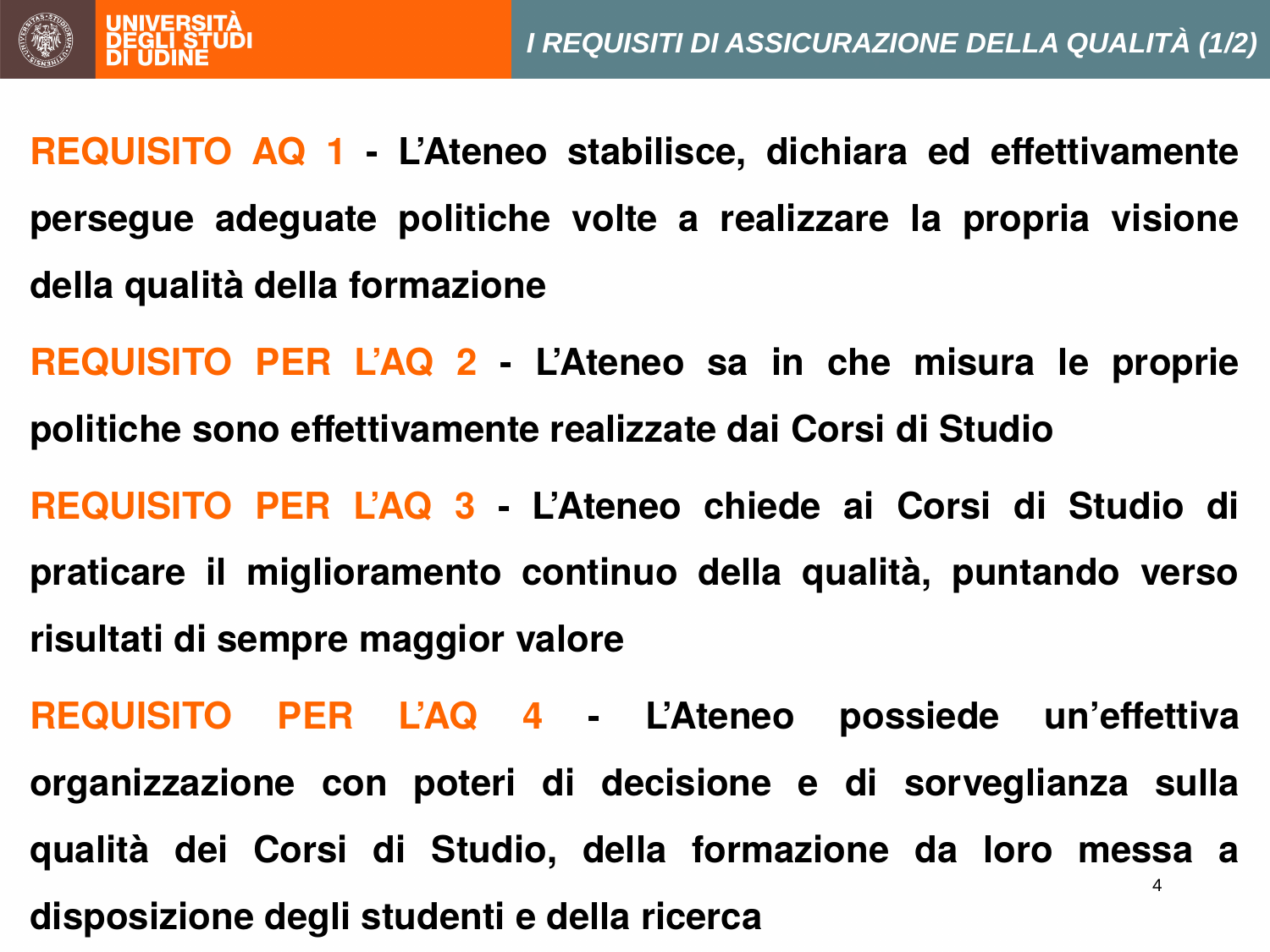

I REQUISITI DI ASSICURAZIONE DELLA QUALITÀ (1/2)

REQUISITO AQ 1 - L’Ateneo stabilisce, dichiara ed effettivamente persegue adeguate politiche volte a realizzare la propria visione della qualità della formazione
REQUISITO PER L’AQ 2 - L’Ateneo sa in che misura le proprie politiche sono effettivamente realizzate dai Corsi di Studio
REQUISITO PER L’AQ 3 - L’Ateneo chiede ai Corsi di Studio di praticare il miglioramento continuo della qualità, puntando verso risultati di sempre maggior valore
REQUISITO PER L’AQ 4 - L’Ateneo possiede un’effettiva organizzazione con poteri di decisione e di sorveglianza sulla qualità dei Corsi di Studio, della formazione da loro messa a disposizione degli studenti e della ricerca

4